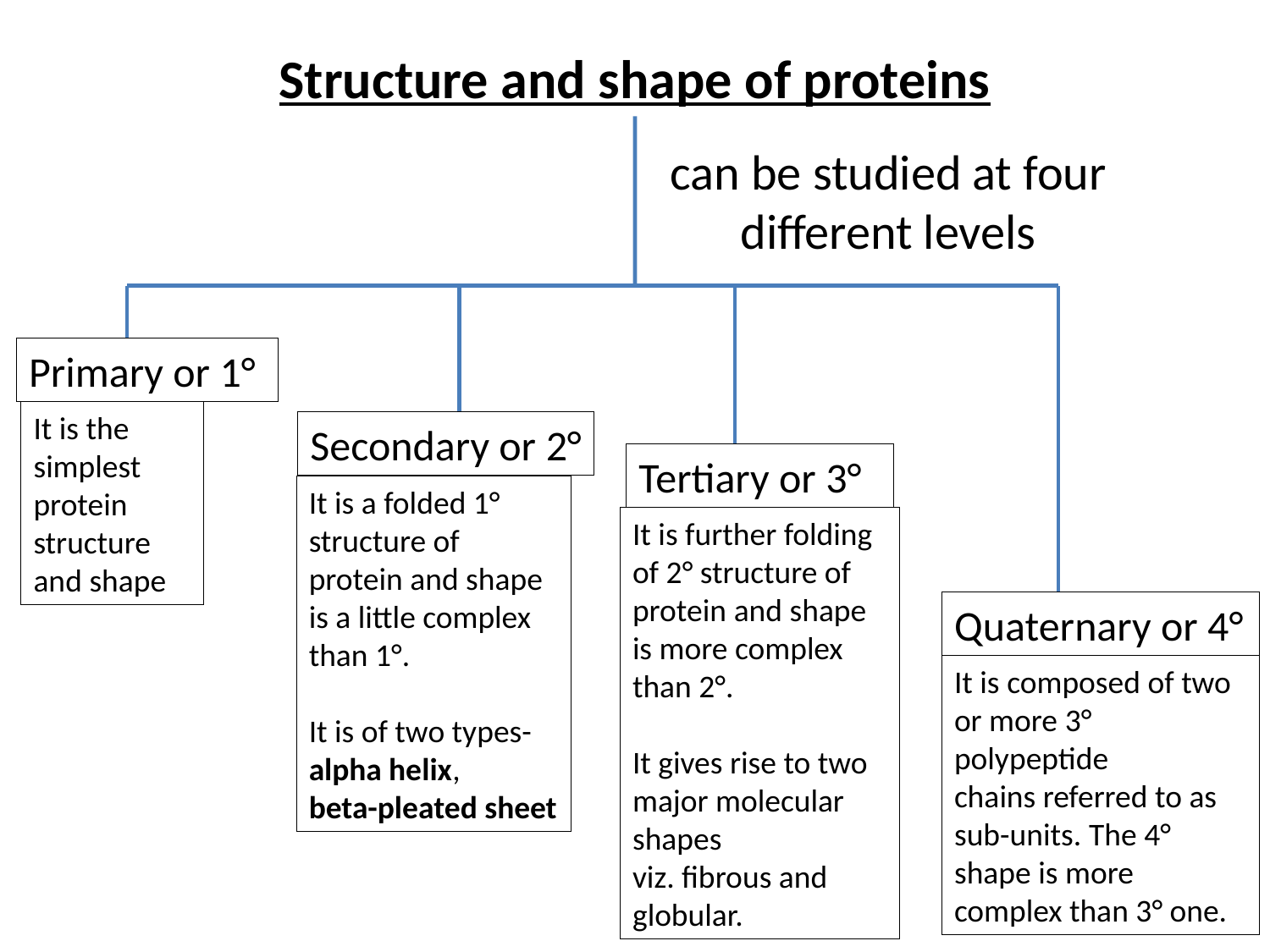

# Structure and shape of proteins
can be studied at four different levels
Primary or 1°
It is the simplest protein structure and shape
Secondary or 2°
Tertiary or 3°
It is a folded 1° structure of protein and shape is a little complex than 1°.

It is of two types-
alpha helix,
beta-pleated sheet
It is further folding of 2° structure of protein and shape is more complex than 2°.

It gives rise to two major molecular shapes
viz. fibrous and globular.
Quaternary or 4°
It is composed of two or more 3° polypeptide
chains referred to as sub-units. The 4° shape is more complex than 3° one.